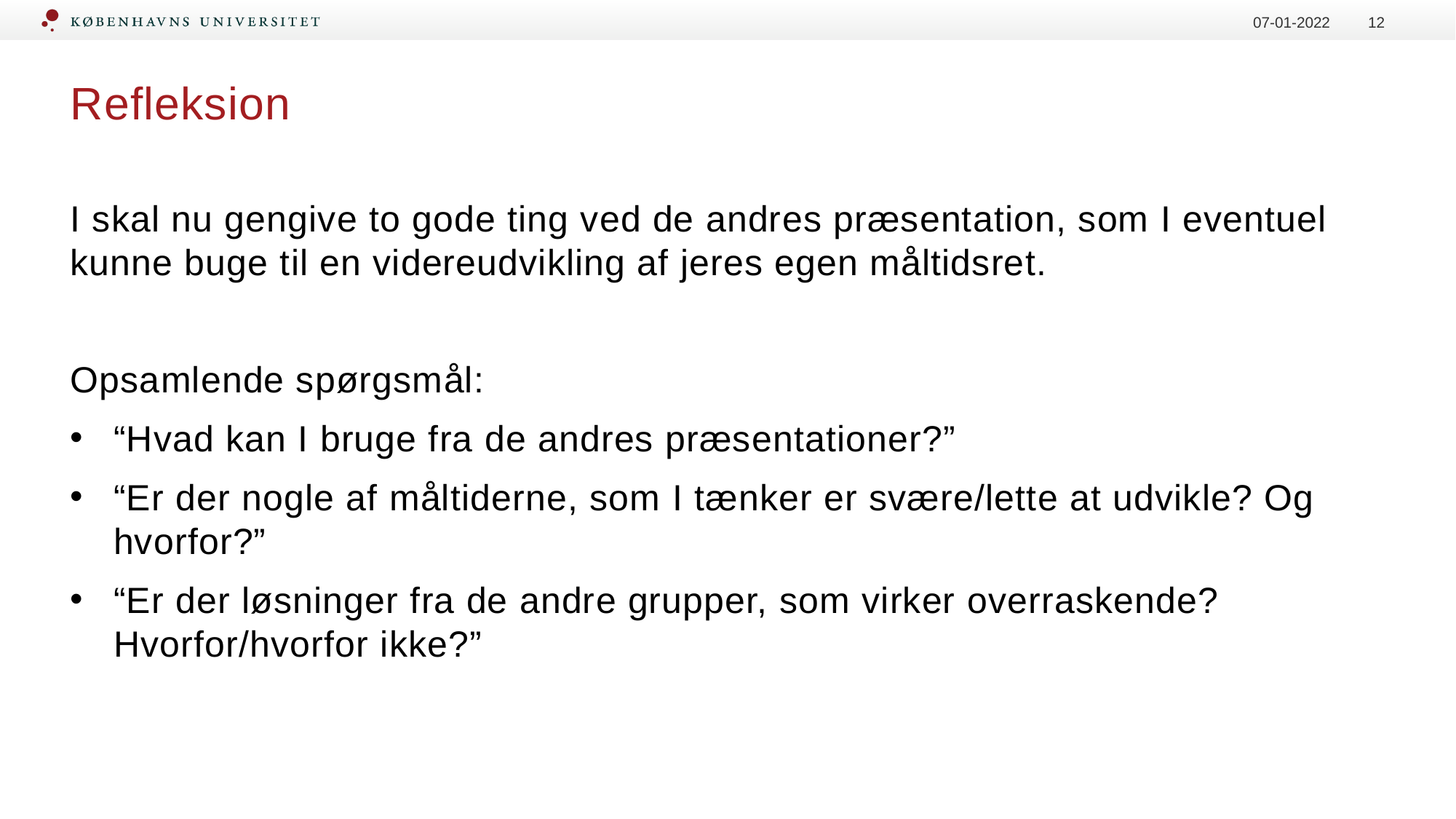

07-01-2022
12
# Refleksion
I skal nu gengive to gode ting ved de andres præsentation, som I eventuel kunne buge til en videreudvikling af jeres egen måltidsret.

Opsamlende spørgsmål:
“Hvad kan I bruge fra de andres præsentationer?”
“Er der nogle af måltiderne, som I tænker er svære/lette at udvikle? Og hvorfor?”
“Er der løsninger fra de andre grupper, som virker overraskende? Hvorfor/hvorfor ikke?”